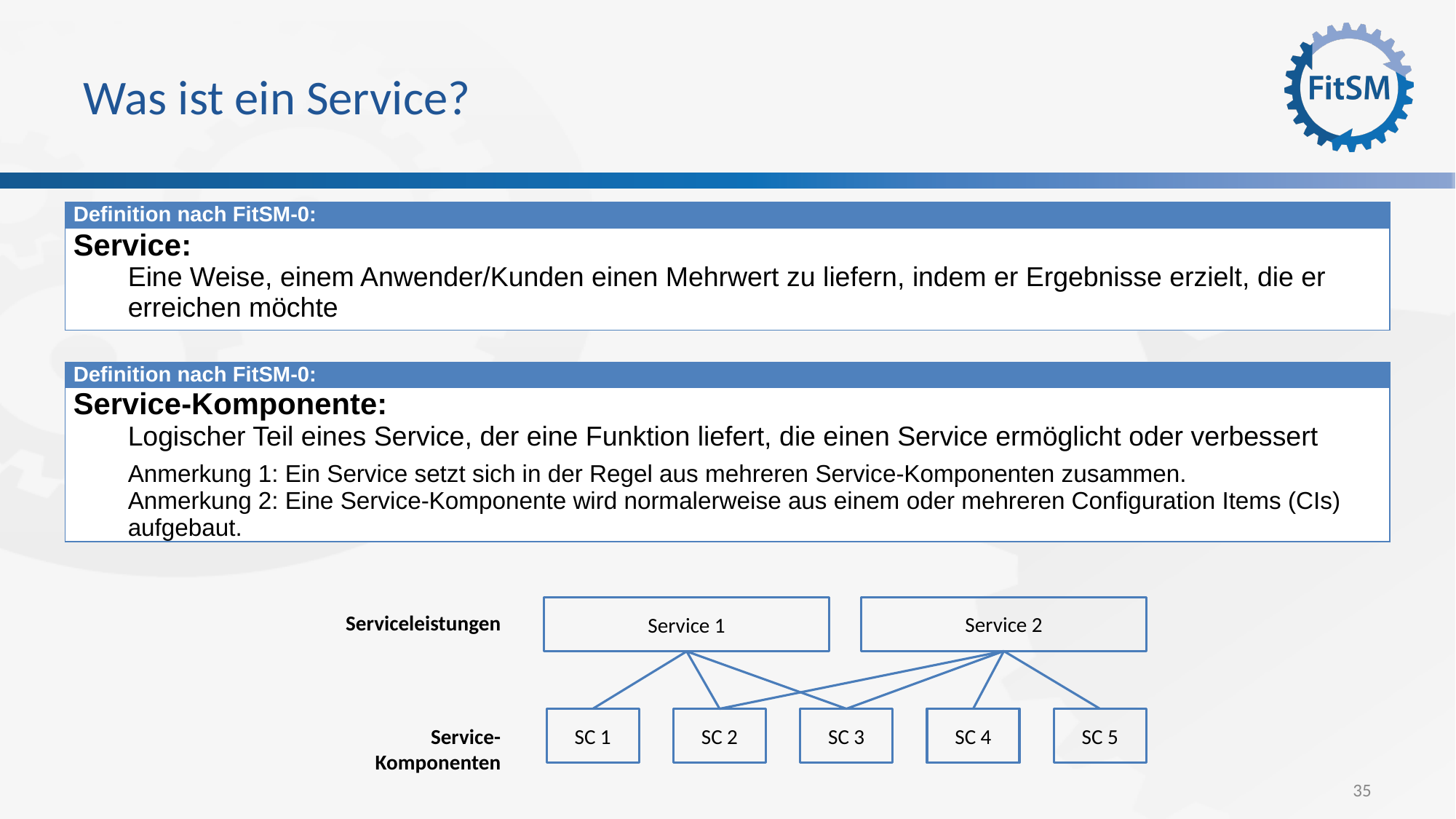

# Was ist ein Service?
| Definition nach FitSM-0: |
| --- |
| Service: Eine Weise, einem Anwender/Kunden einen Mehrwert zu liefern, indem er Ergebnisse erzielt, die er erreichen möchte |
| Definition nach FitSM-0: |
| --- |
| Service-Komponente: Logischer Teil eines Service, der eine Funktion liefert, die einen Service ermöglicht oder verbessert Anmerkung 1: Ein Service setzt sich in der Regel aus mehreren Service-Komponenten zusammen. Anmerkung 2: Eine Service-Komponente wird normalerweise aus einem oder mehreren Configuration Items (CIs) aufgebaut. |
Service 2
Service 1
Serviceleistungen
SC 5
SC 4
SC 3
SC 2
SC 1
Service-Komponenten
35